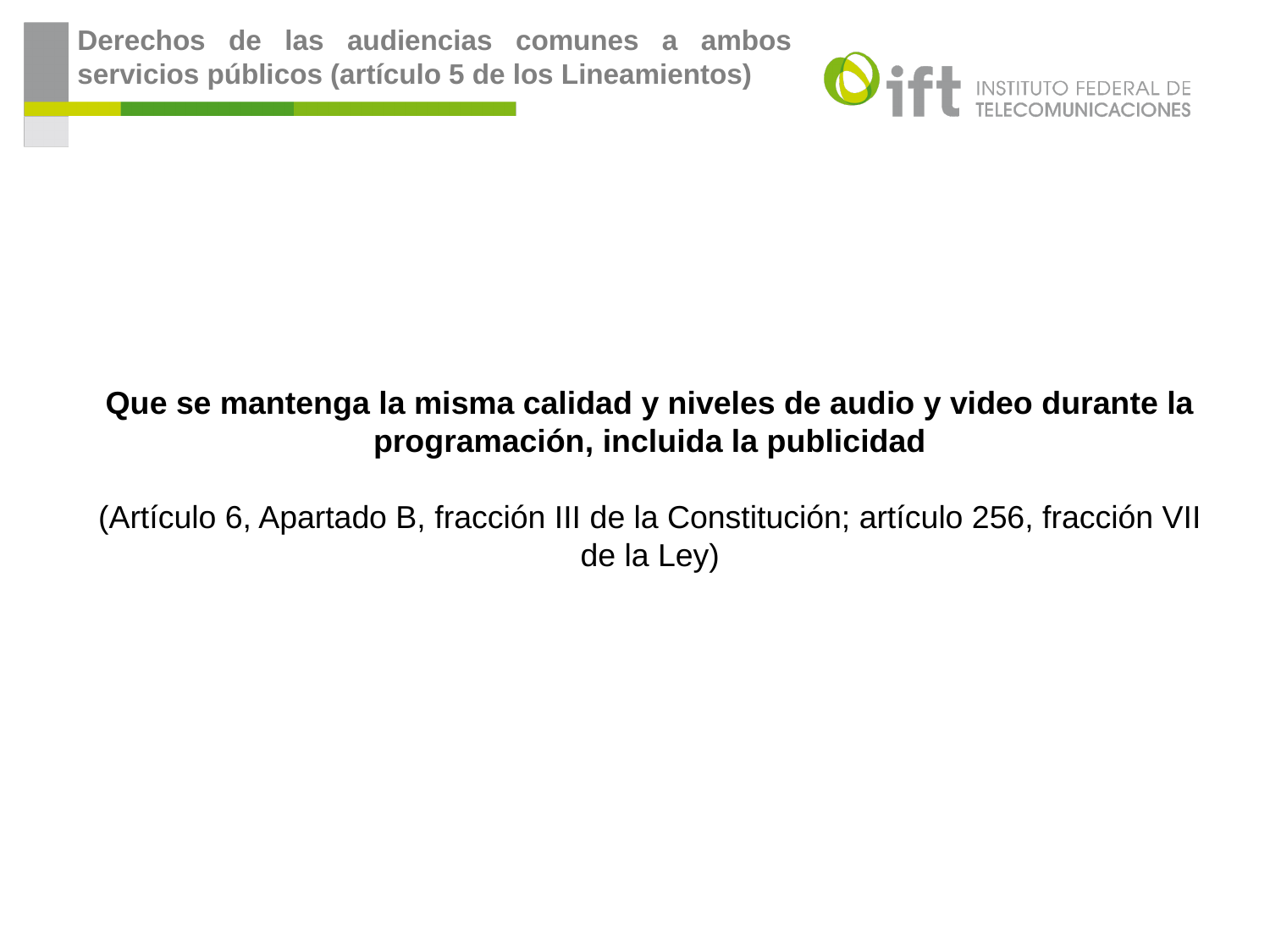

Derechos de las audiencias comunes a ambos servicios públicos (artículo 5 de los Lineamientos)

Que se mantenga la misma calidad y niveles de audio y video durante la programación, incluida la publicidad

(Artículo 6, Apartado B, fracción III de la Constitución; artículo 256, fracción VII de la Ley)